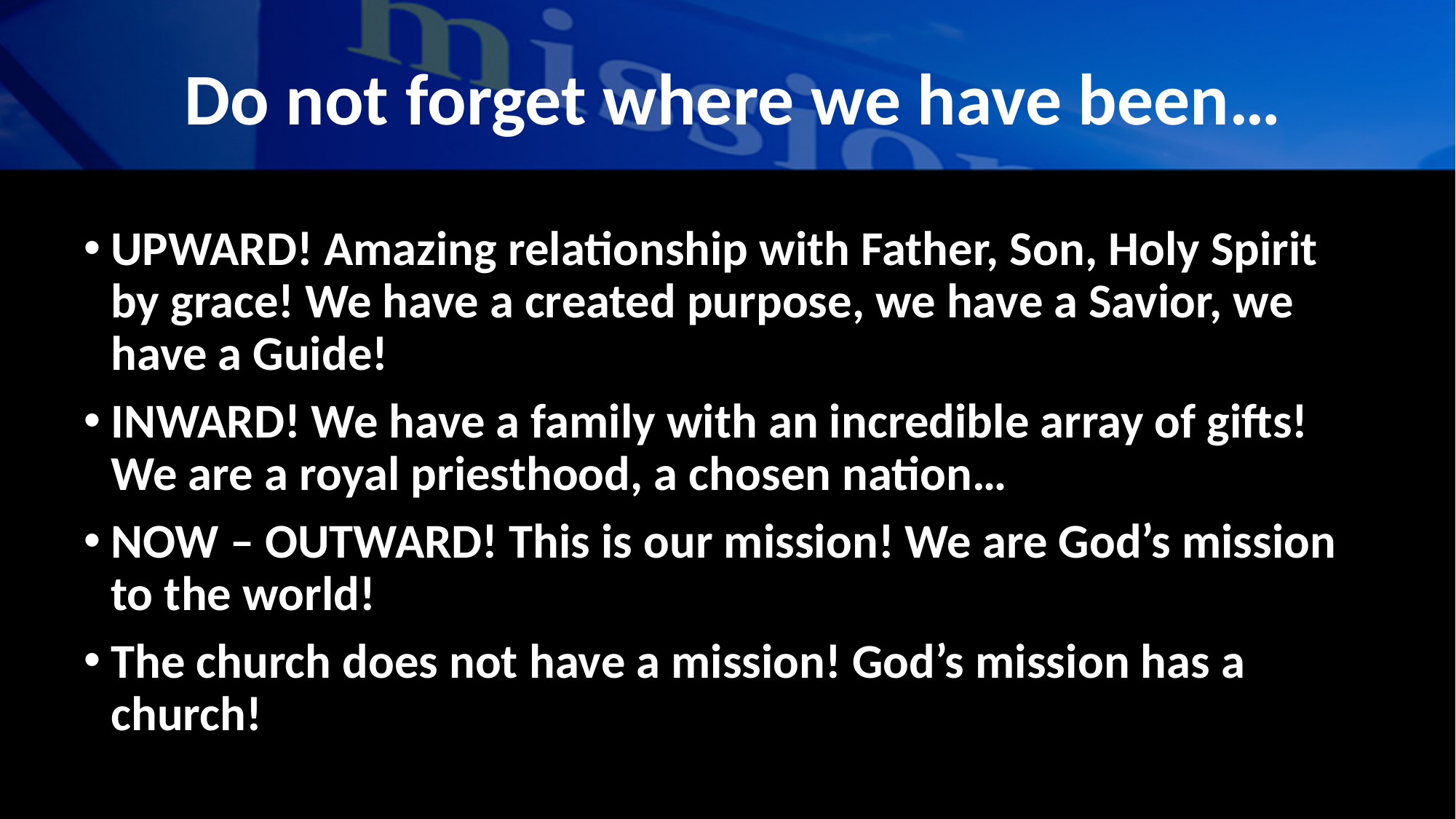

# Do not forget where we have been…
UPWARD! Amazing relationship with Father, Son, Holy Spirit by grace! We have a created purpose, we have a Savior, we have a Guide!
INWARD! We have a family with an incredible array of gifts! We are a royal priesthood, a chosen nation…
NOW – OUTWARD! This is our mission! We are God’s mission to the world!
The church does not have a mission! God’s mission has a church!